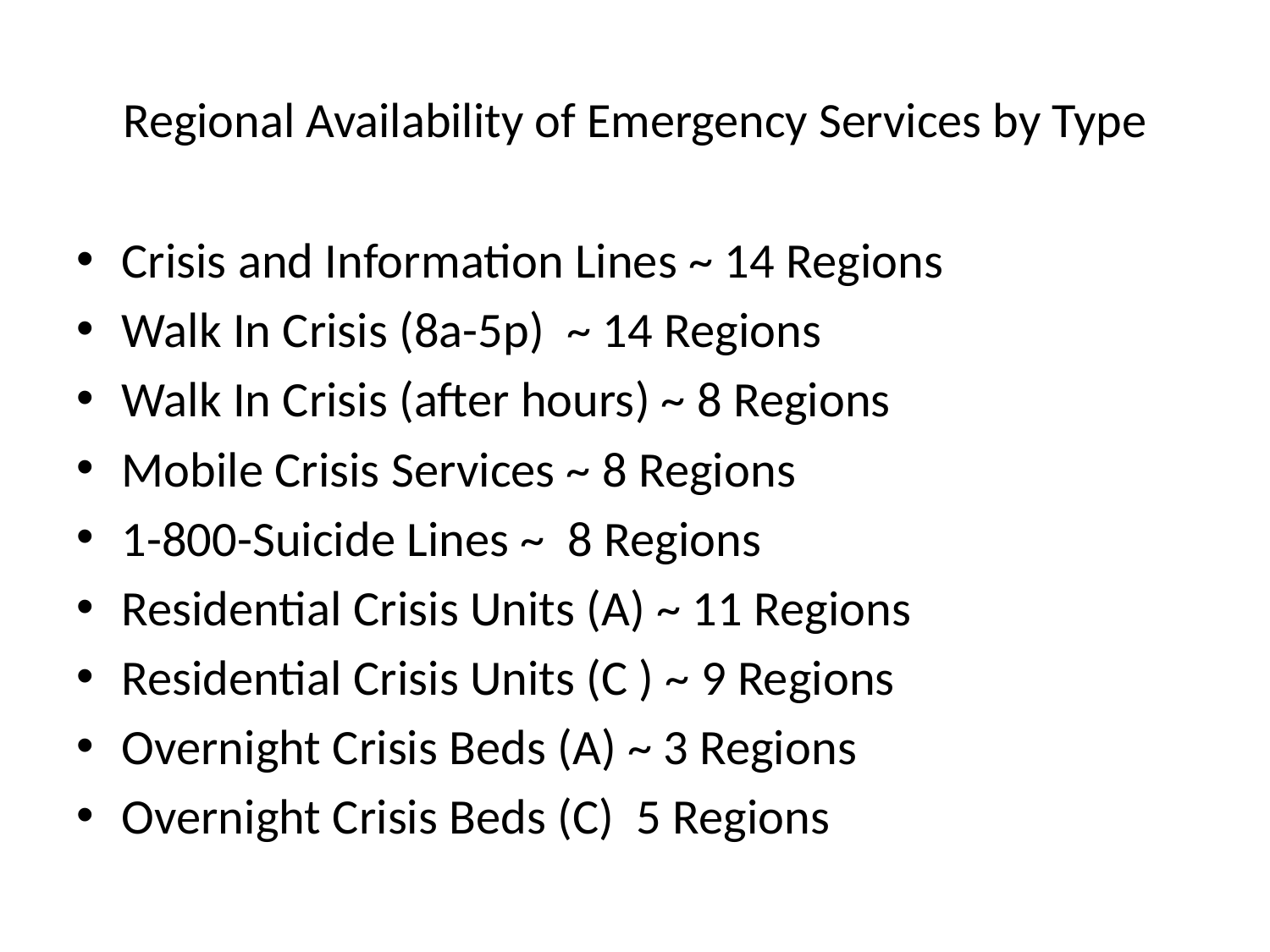

# Regional Availability of Emergency Services by Type
Crisis and Information Lines ~ 14 Regions
Walk In Crisis (8a-5p)  ~ 14 Regions
Walk In Crisis (after hours) ~ 8 Regions
Mobile Crisis Services ~ 8 Regions
1-800-Suicide Lines ~  8 Regions
Residential Crisis Units (A) ~ 11 Regions
Residential Crisis Units (C ) ~ 9 Regions
Overnight Crisis Beds (A) ~ 3 Regions
Overnight Crisis Beds (C)  5 Regions